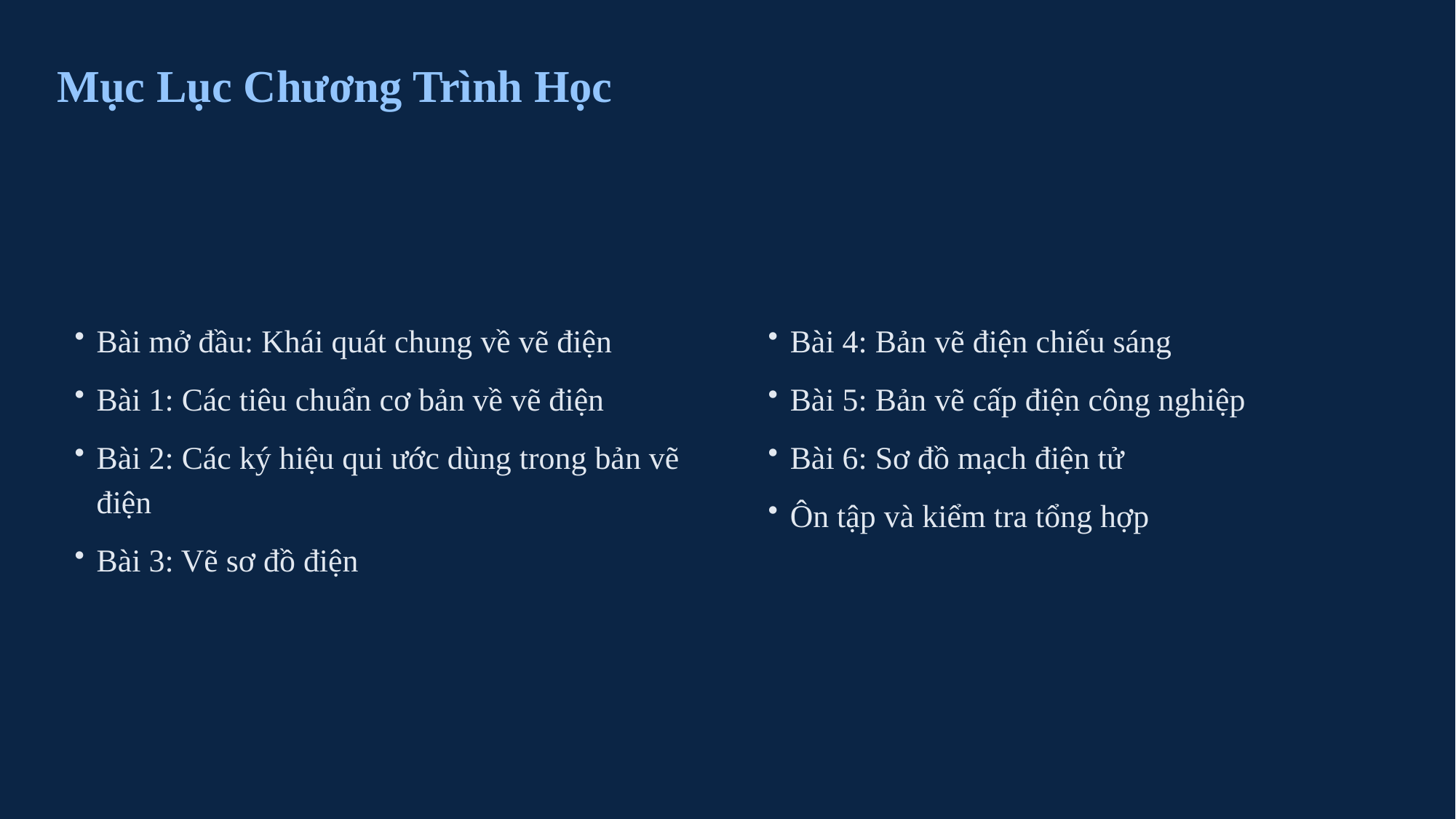

Mục Lục Chương Trình Học
Bài mở đầu: Khái quát chung về vẽ điện
Bài 4: Bản vẽ điện chiếu sáng
•
•
Bài 1: Các tiêu chuẩn cơ bản về vẽ điện
Bài 5: Bản vẽ cấp điện công nghiệp
•
•
Bài 2: Các ký hiệu qui ước dùng trong bản vẽ điện
Bài 6: Sơ đồ mạch điện tử
•
•
Ôn tập và kiểm tra tổng hợp
•
Bài 3: Vẽ sơ đồ điện
•